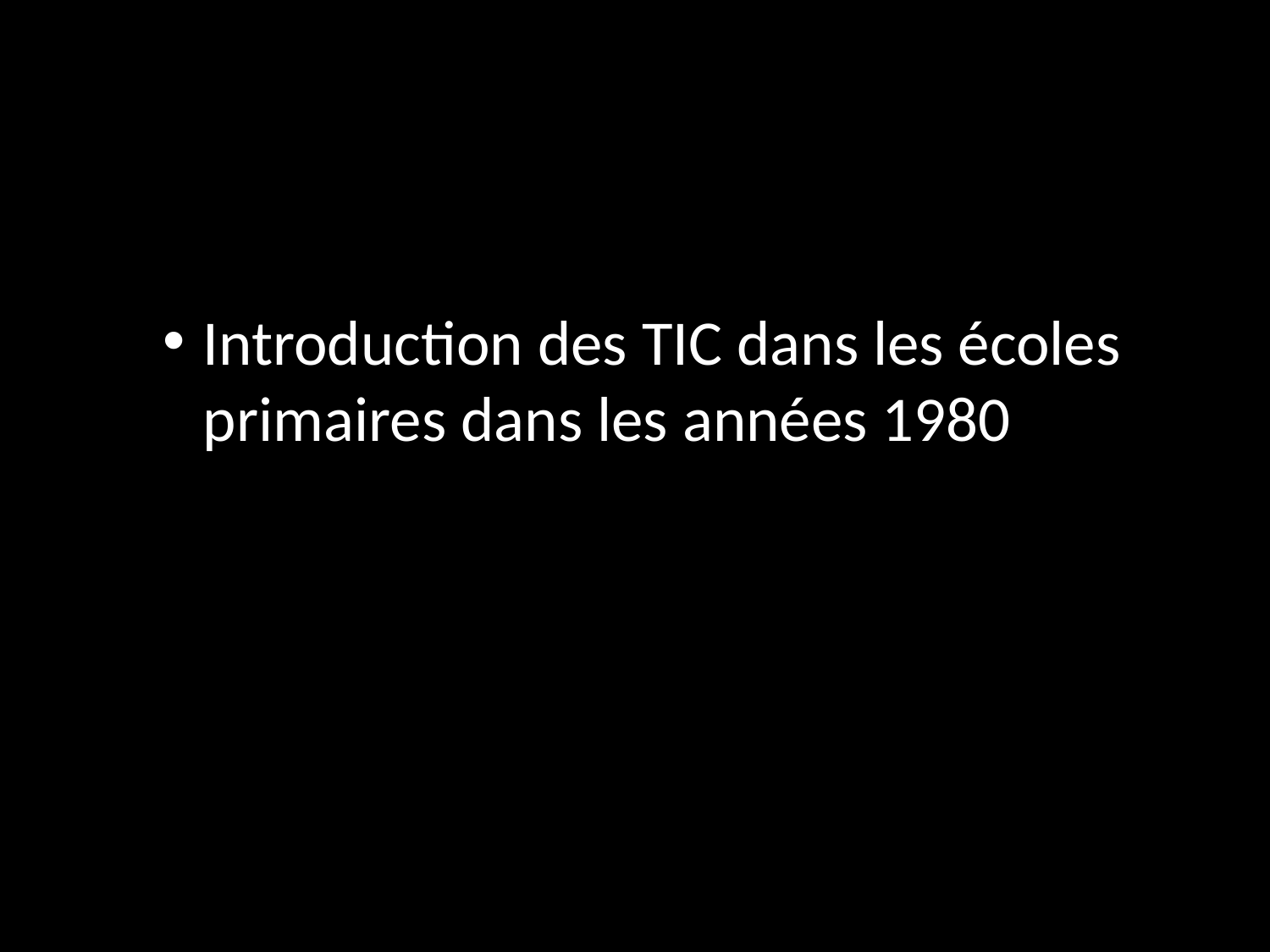

Introduction des TIC dans les écoles primaires dans les années 1980